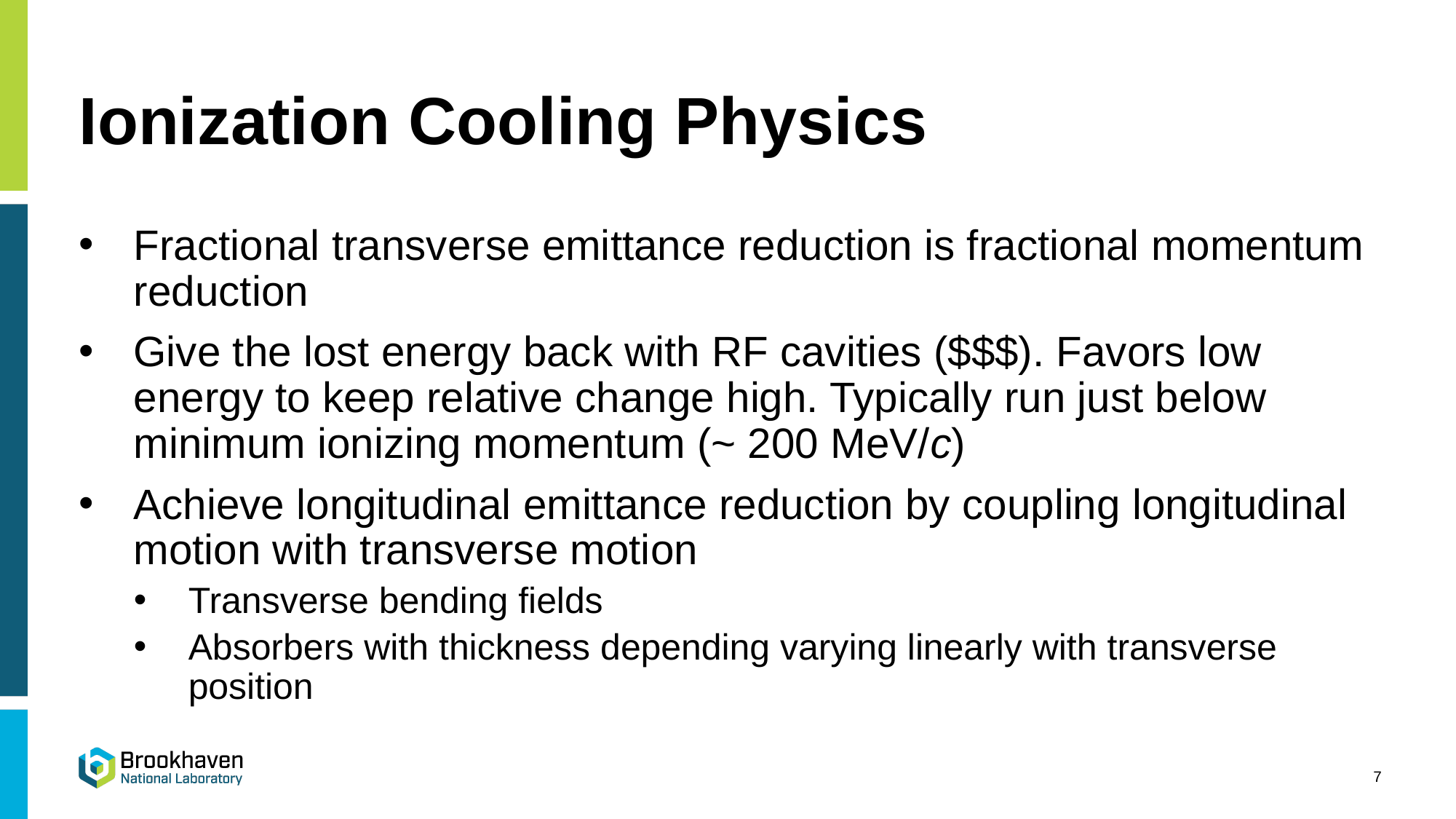

# Ionization Cooling Physics
Fractional transverse emittance reduction is fractional momentum reduction
Give the lost energy back with RF cavities ($$$). Favors low energy to keep relative change high. Typically run just below minimum ionizing momentum (~ 200 MeV/c)
Achieve longitudinal emittance reduction by coupling longitudinal motion with transverse motion
Transverse bending fields
Absorbers with thickness depending varying linearly with transverse position
7